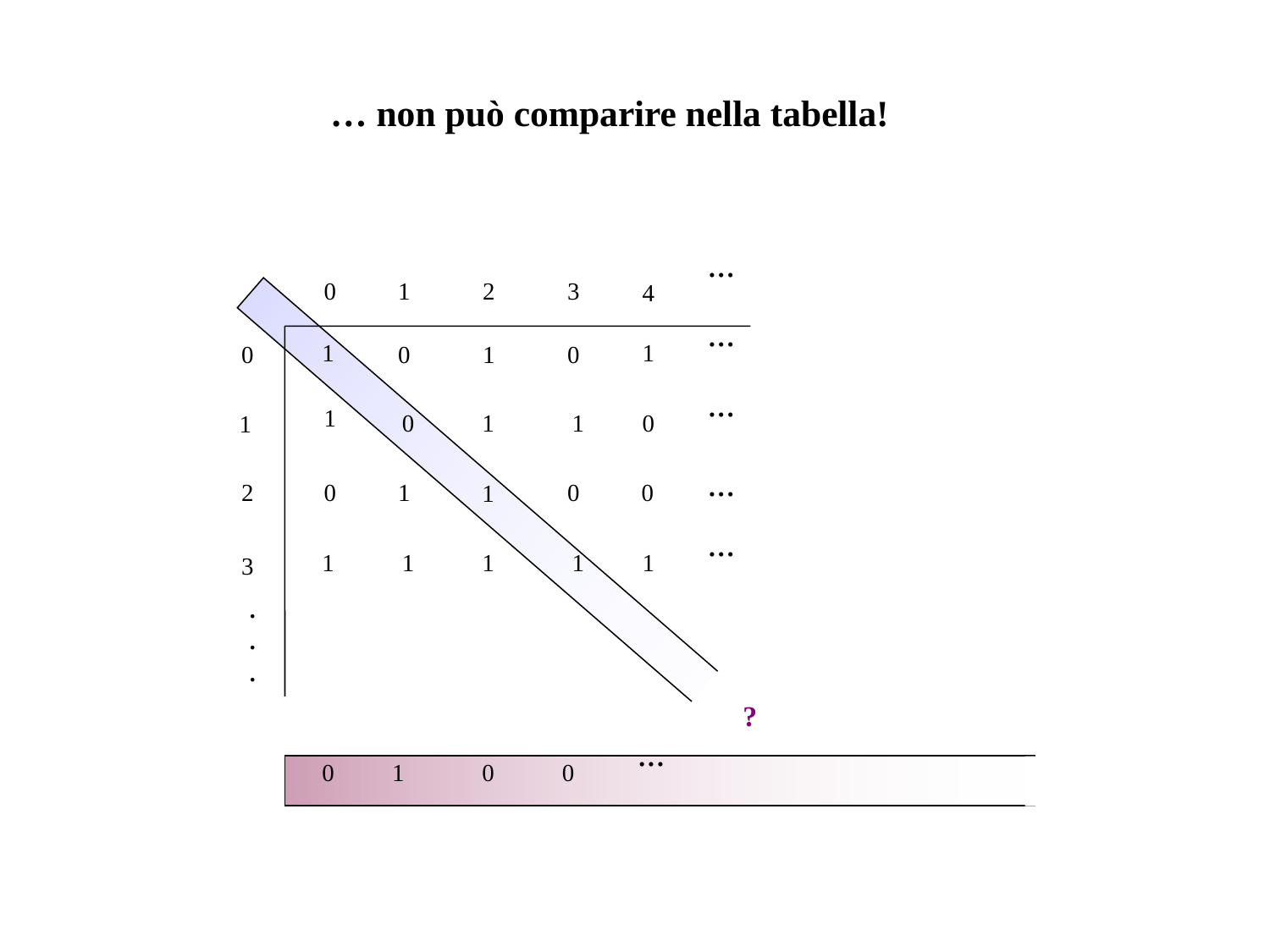

… non può comparire nella tabella!
...
0
1
2
3
4
...

1
1
0
1
2
3
0
1
0
...
1
0
1
1
0
...
0
1
0
0
1
...

1
1
1
1
1

·
·
·
?
...
0
1
0
0